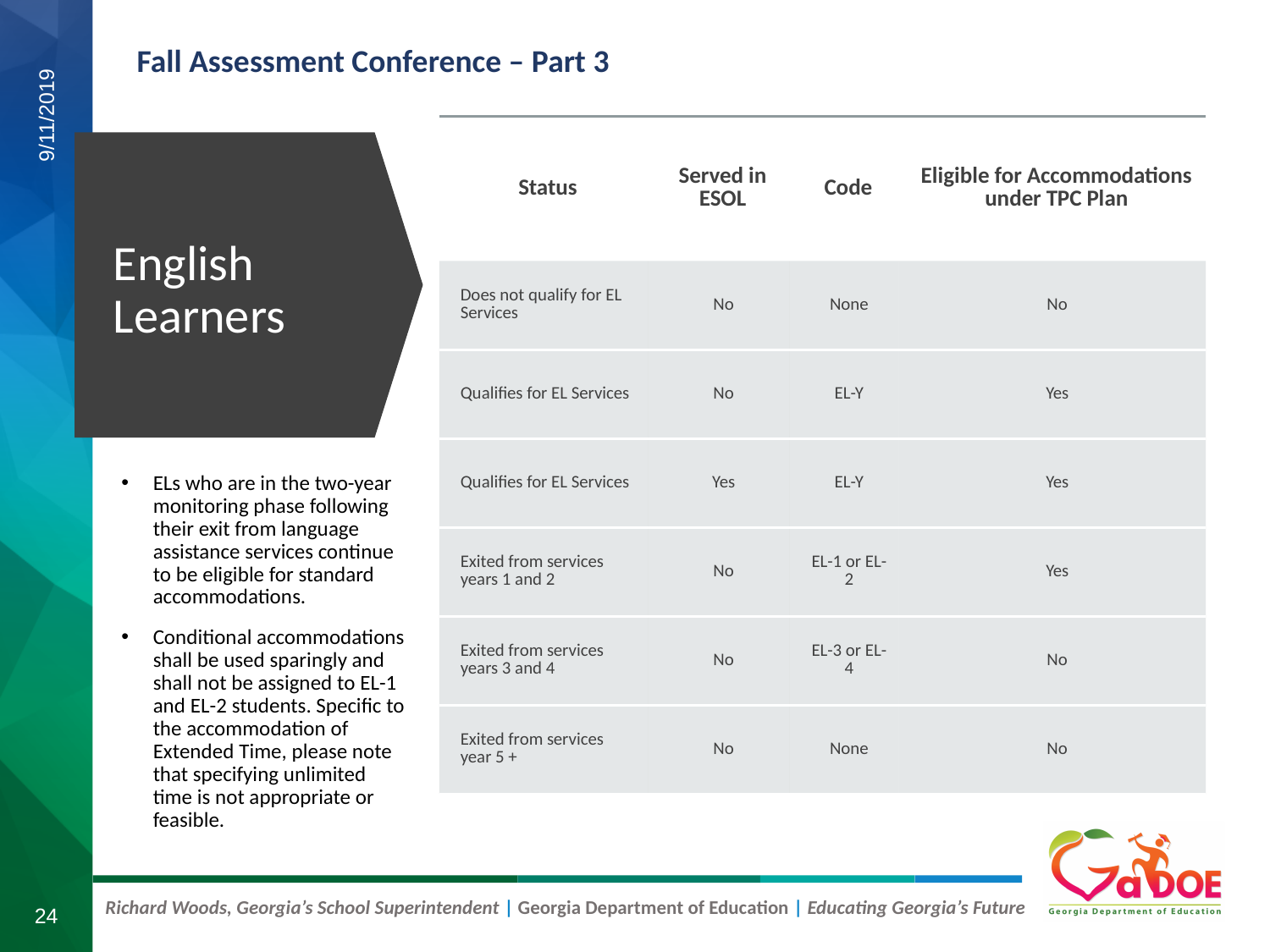

| Status | Served in ESOL | Code | Eligible for Accommodations under TPC Plan |
| --- | --- | --- | --- |
| Does not qualify for EL Services | No | None | No |
| Qualifies for EL Services | No | EL-Y | Yes |
| Qualifies for EL Services | Yes | EL-Y | Yes |
| Exited from services years 1 and 2 | No | EL-1 or EL-2 | Yes |
| Exited from services years 3 and 4 | No | EL-3 or EL-4 | No |
| Exited from services year 5 + | No | None | No |
# English Learners
9/11/2019
ELs who are in the two-year monitoring phase following their exit from language assistance services continue to be eligible for standard accommodations.
Conditional accommodations shall be used sparingly and shall not be assigned to EL-1 and EL-2 students. Specific to the accommodation of Extended Time, please note that specifying unlimited time is not appropriate or feasible.

24